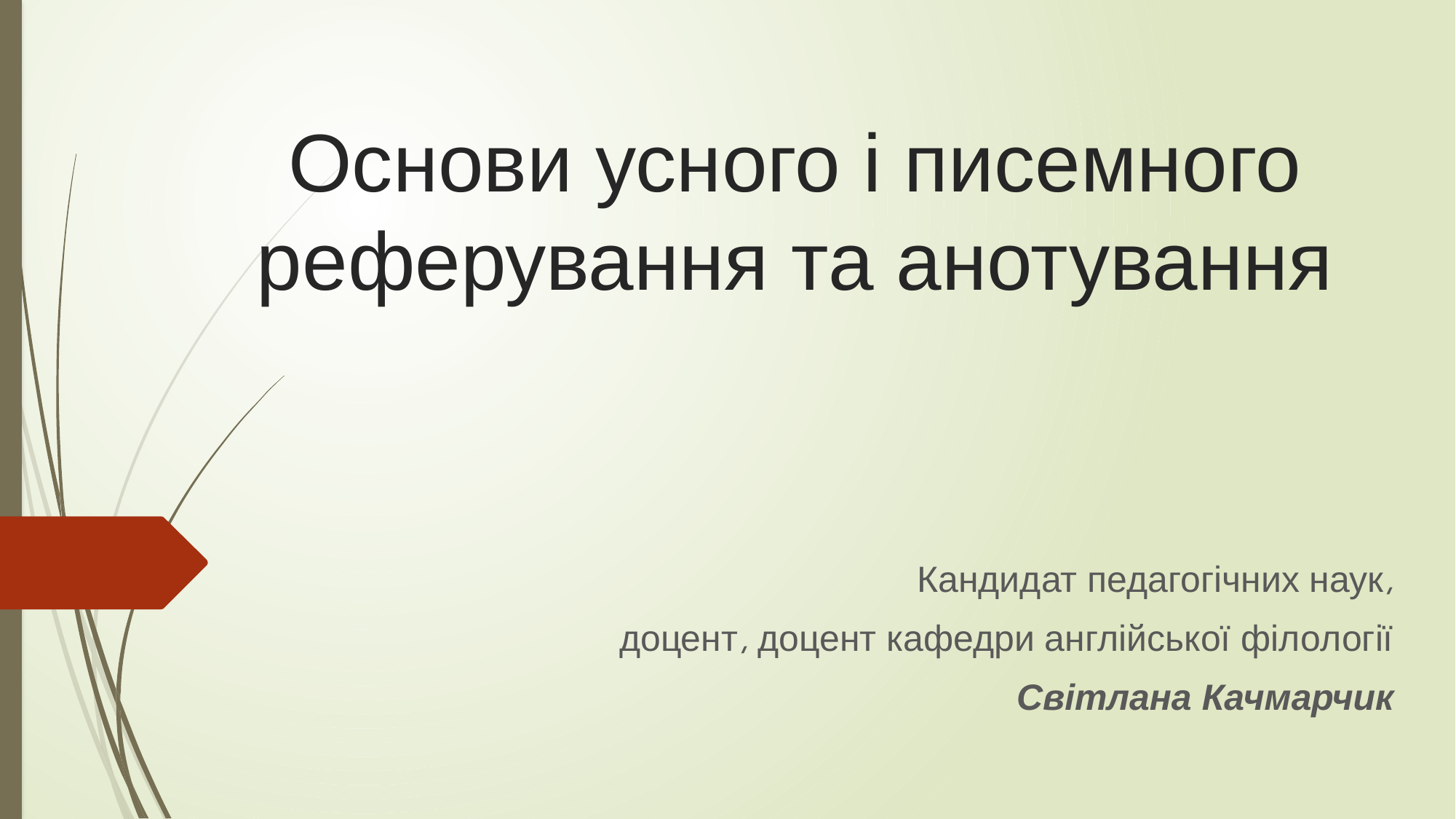

# Основи усного і писемного реферування та анотування
Кандидат педагогічних наук,
доцент, доцент кафедри англійської філології
Світлана Качмарчик